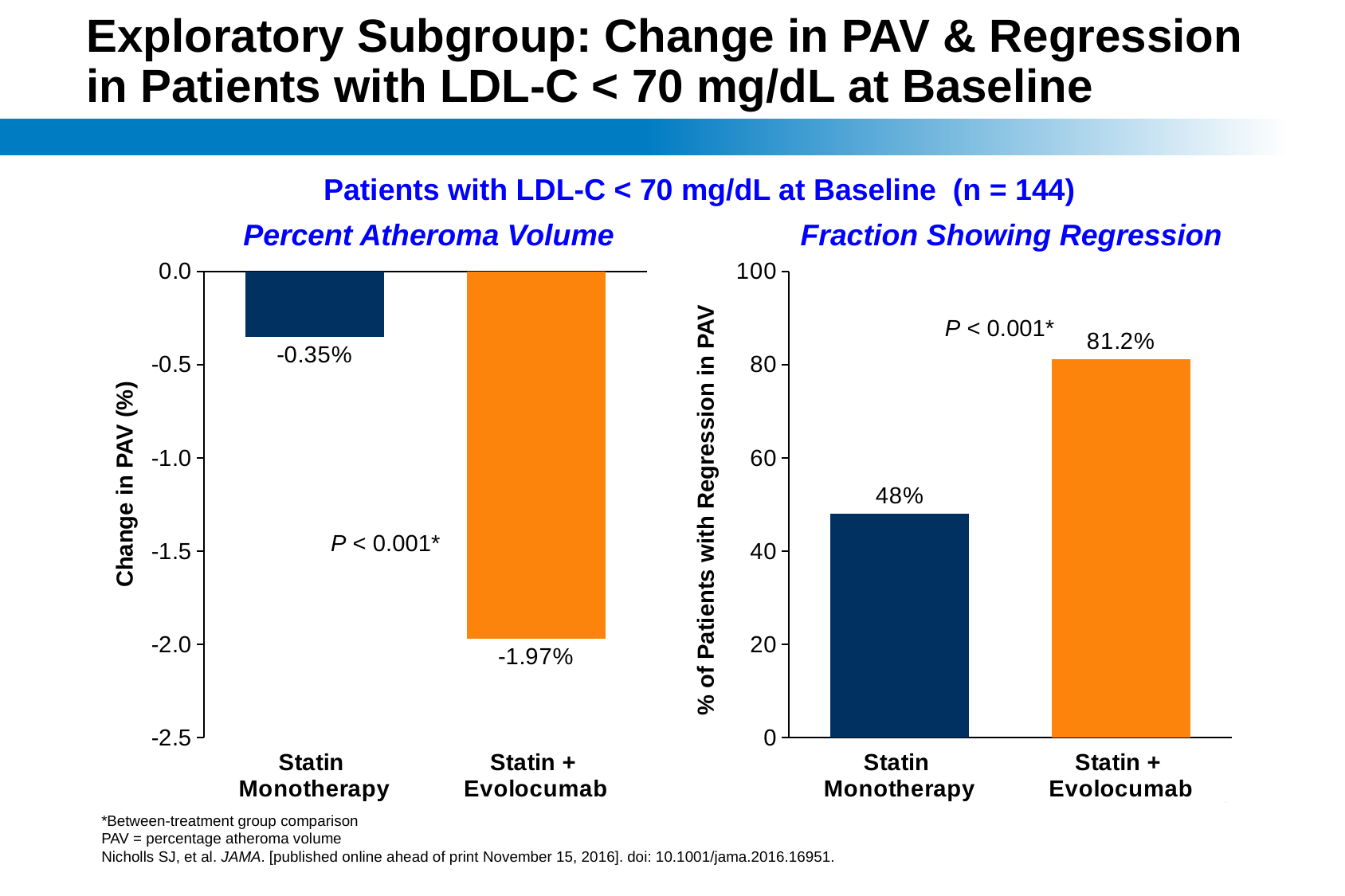

# Exploratory Subgroup: Change in PAV & Regression in Patients with LDL-C < 70 mg/dL at Baseline
Patients with LDL-C < 70 mg/dL at Baseline  (n = 144)
Percent Atheroma Volume
Fraction Showing Regression

### Chart

| Category | Change in PAV |
|---|---|
| Statin
Monotherapy | -0.35 |
| Statin +
Evolocumab | -1.97 |

### Chart

| Category | Change in % atheroma volume (%) |
|---|---|
| Statin
Monotherapy | 48.0 |
| Statin +
Evolocumab | 81.2 |
P < 0.001*
Change in PAV (%)
% of Patients with Regression in PAV
P < 0.001*
*Between-treatment group comparison
PAV = percentage atheroma volume
Nicholls SJ, et al. JAMA. [published online ahead of print November 15, 2016]. doi: 10.1001/jama.2016.16951.